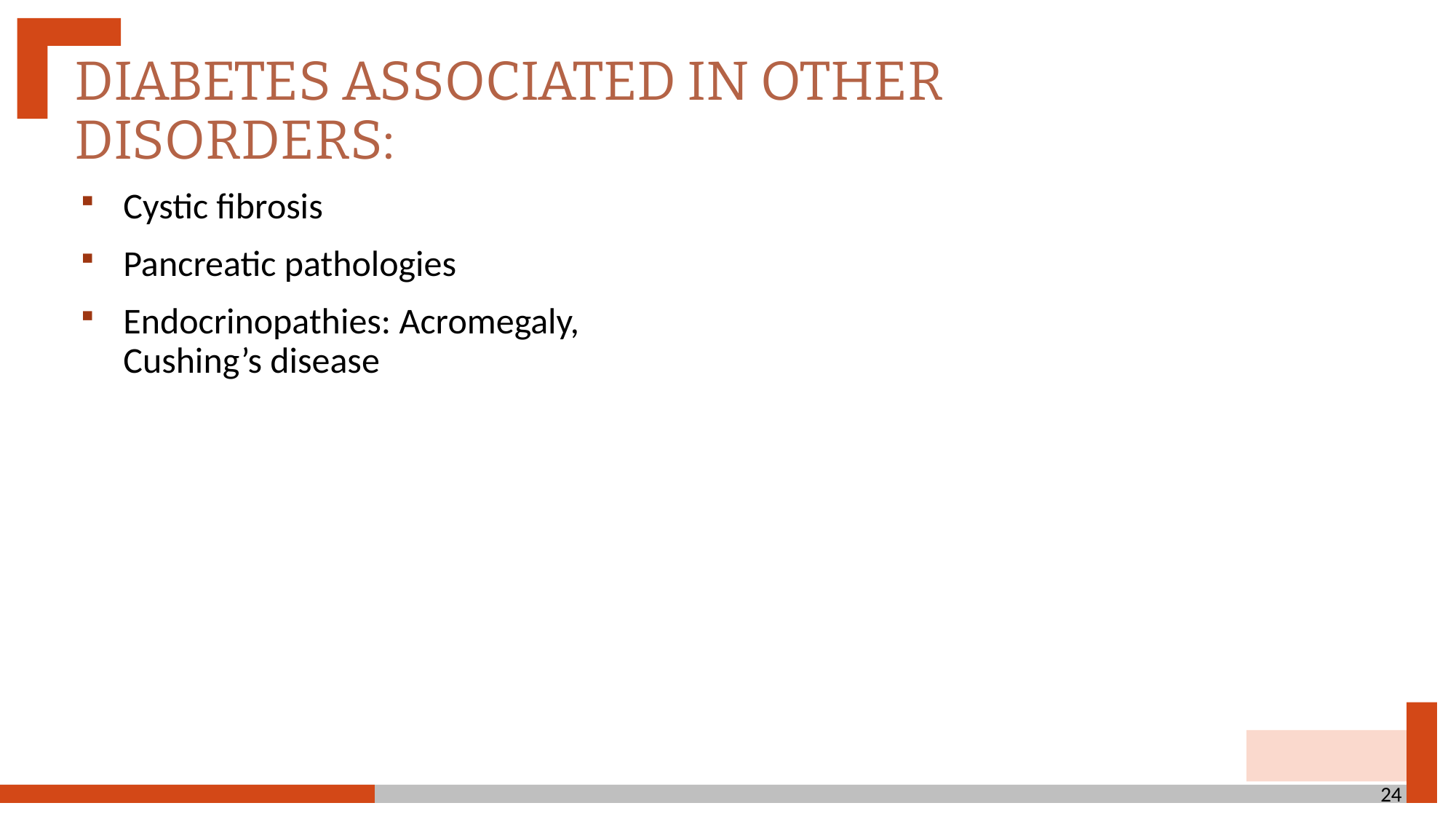

DIABETES ASSOCIATED IN OTHER DISORDERS:
Cystic fibrosis
Pancreatic pathologies
Endocrinopathies: Acromegaly, Cushing’s disease
24